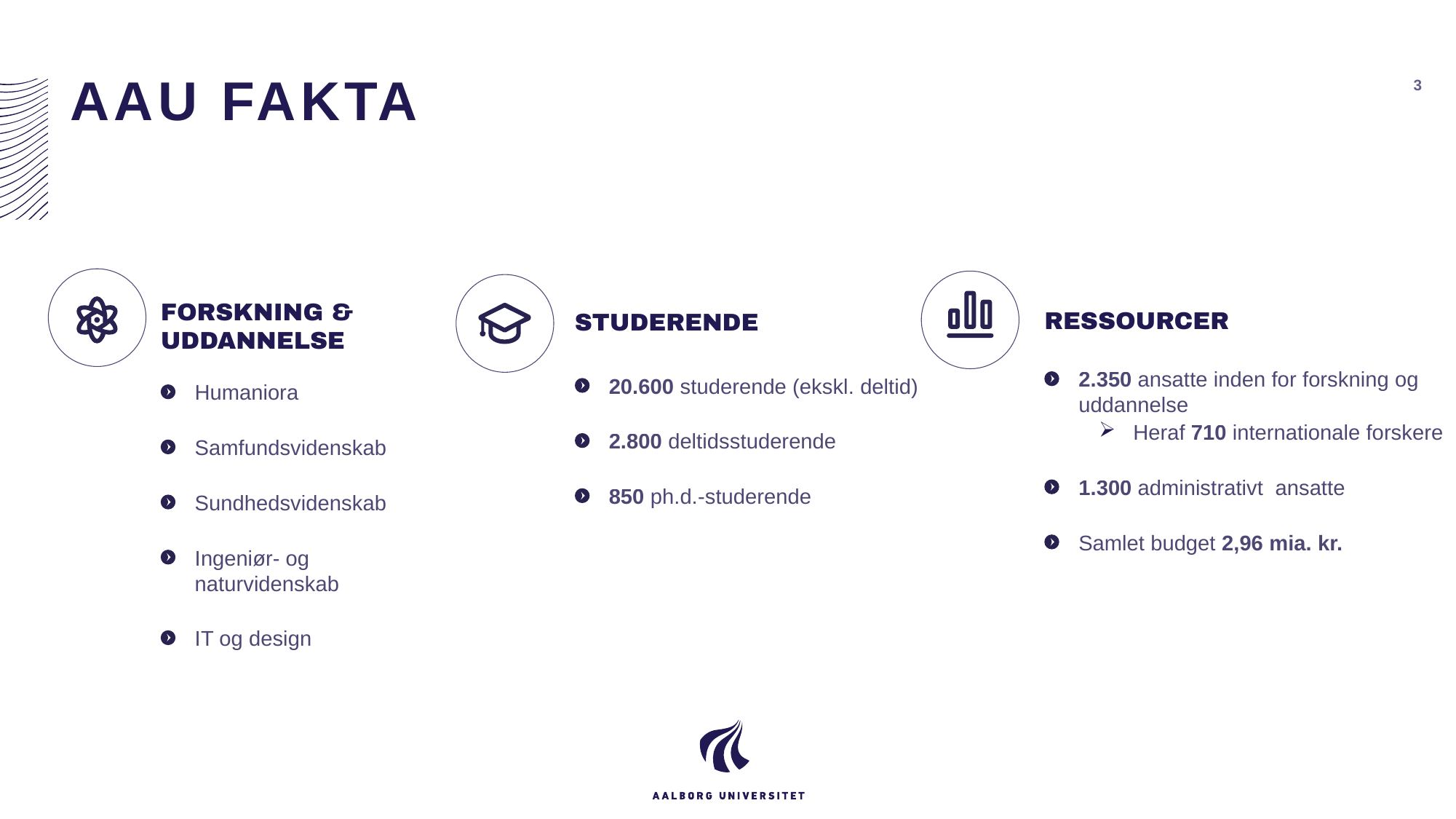

# AAU FAKTA
3

FORSKNING & UDDANNELSE

RESSOURCER
STUDERENDE

2.350 ansatte inden for forskning og uddannelse
Heraf 710 internationale forskere

1.300 administrativt  ansatte

Samlet budget 2,96 mia. kr.

20.600 studerende (ekskl. deltid)

2.800 deltidsstuderende

850 ph.d.-studerende

Humaniora

Samfundsvidenskab

Sundhedsvidenskab

Ingeniør- og naturvidenskab

IT og design